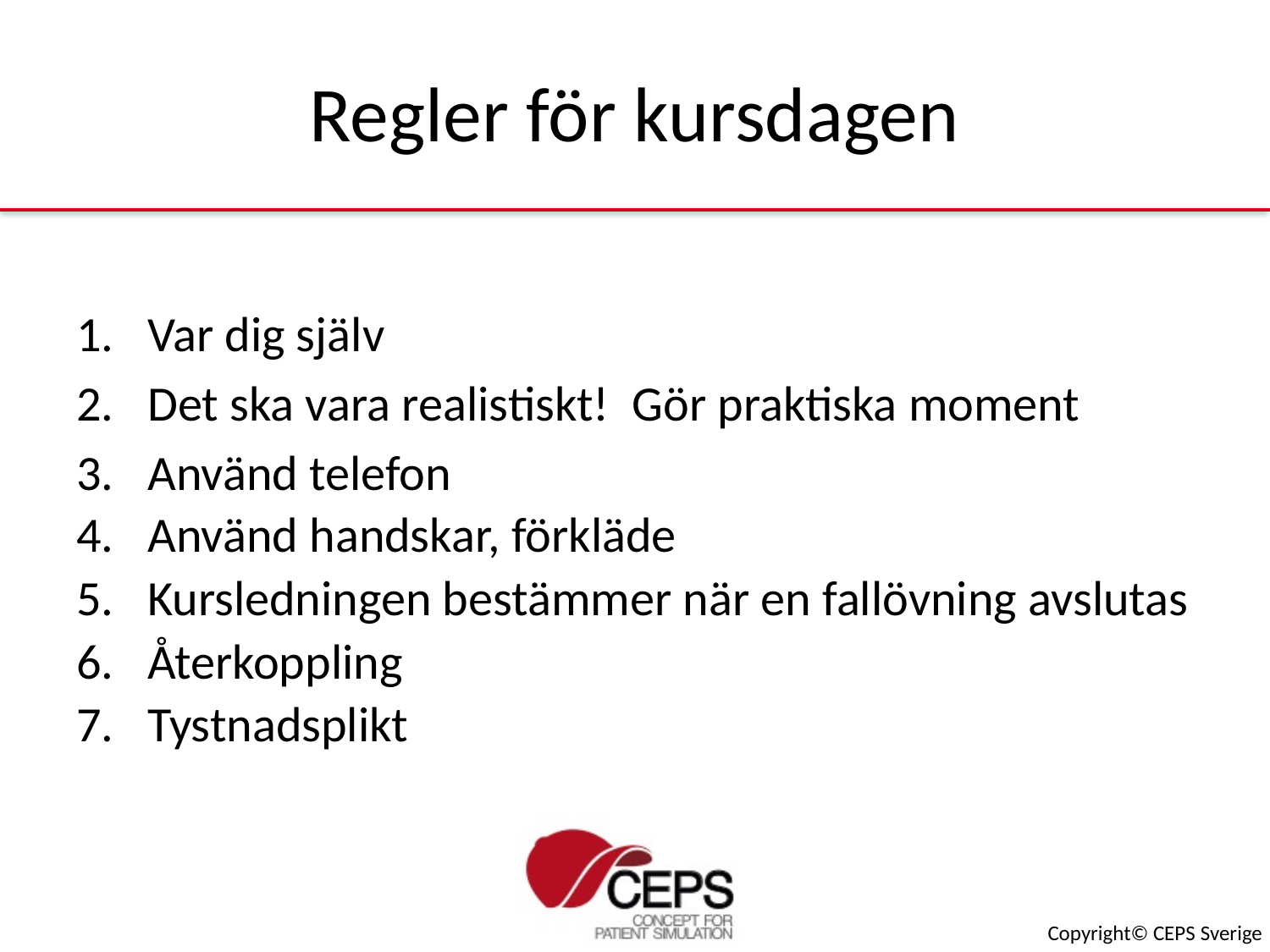

# Regler för kursdagen
Var dig själv
Det ska vara realistiskt!  Gör praktiska moment
Använd telefon
Använd handskar, förkläde
Kursledningen bestämmer när en fallövning avslutas
Återkoppling
Tystnadsplikt

Copyright© CEPS Sverige